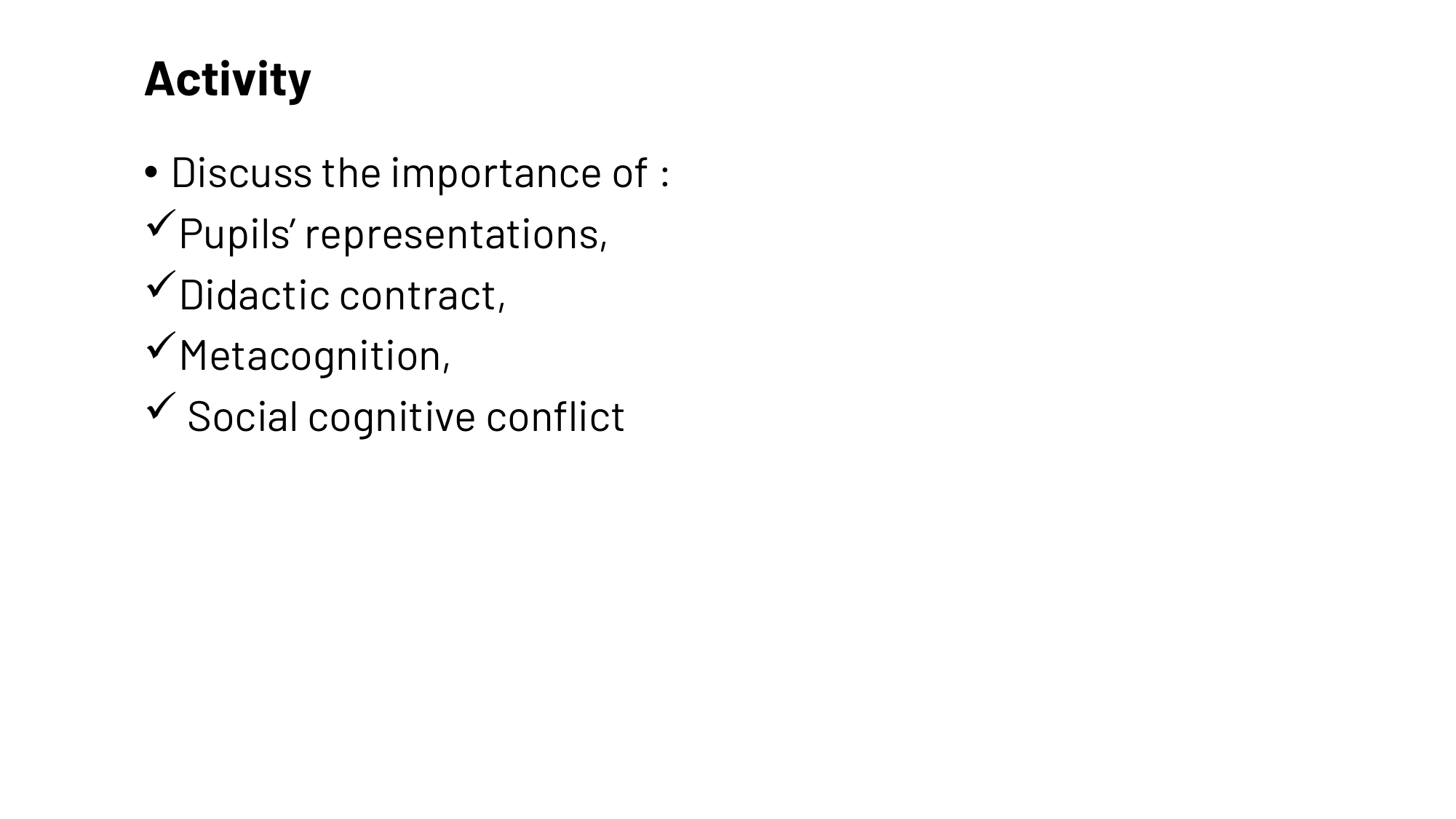

# Activity
Discuss the importance of :
Pupils’ representations,
Didactic contract,
Metacognition,
 Social cognitive conflict